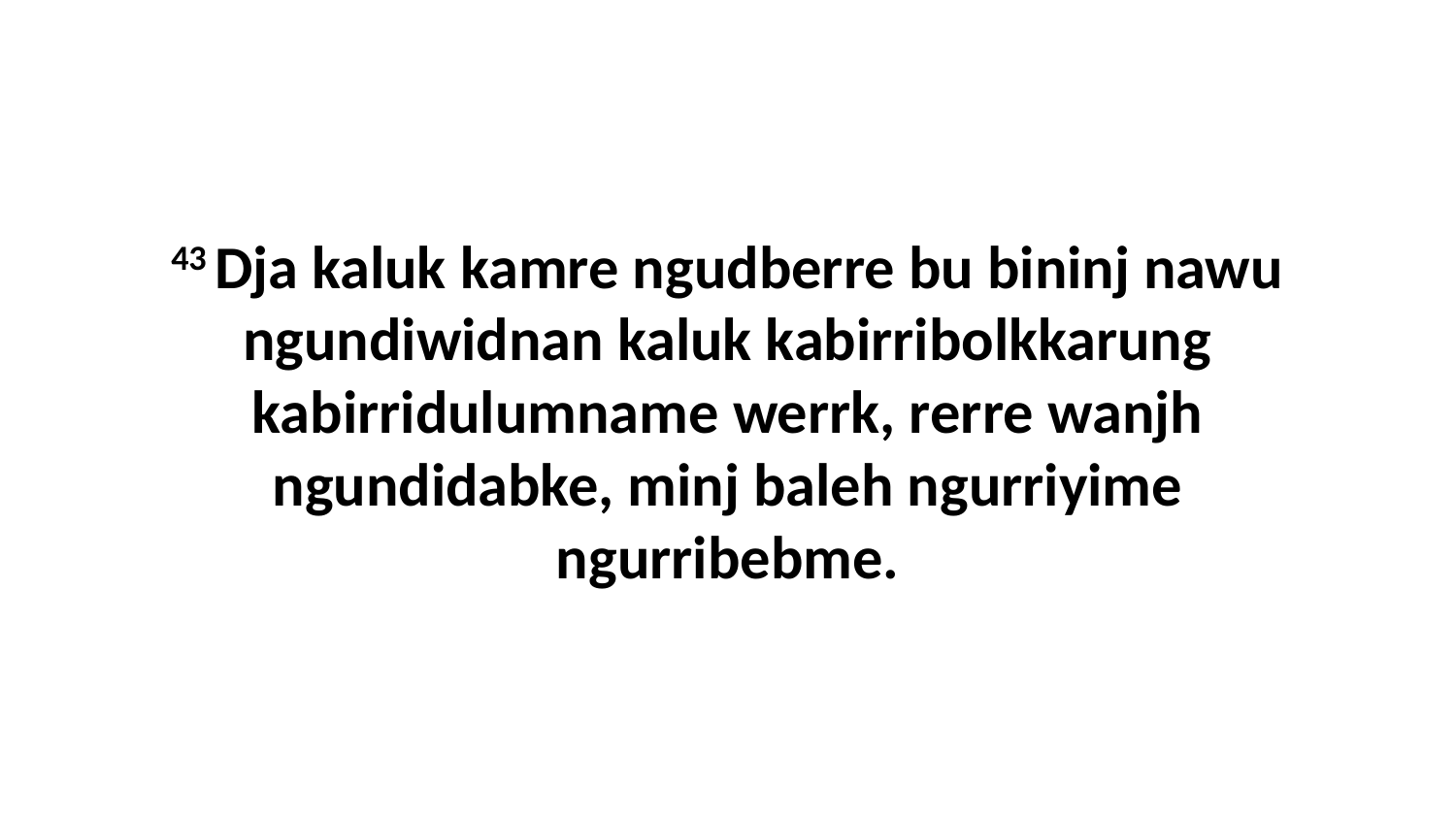

43 Dja kaluk kamre ngudberre bu bininj nawu ngundiwidnan kaluk kabirribolkkarung kabirridulumname werrk, rerre wanjh ngundidabke, minj baleh ngurriyime ngurribebme.